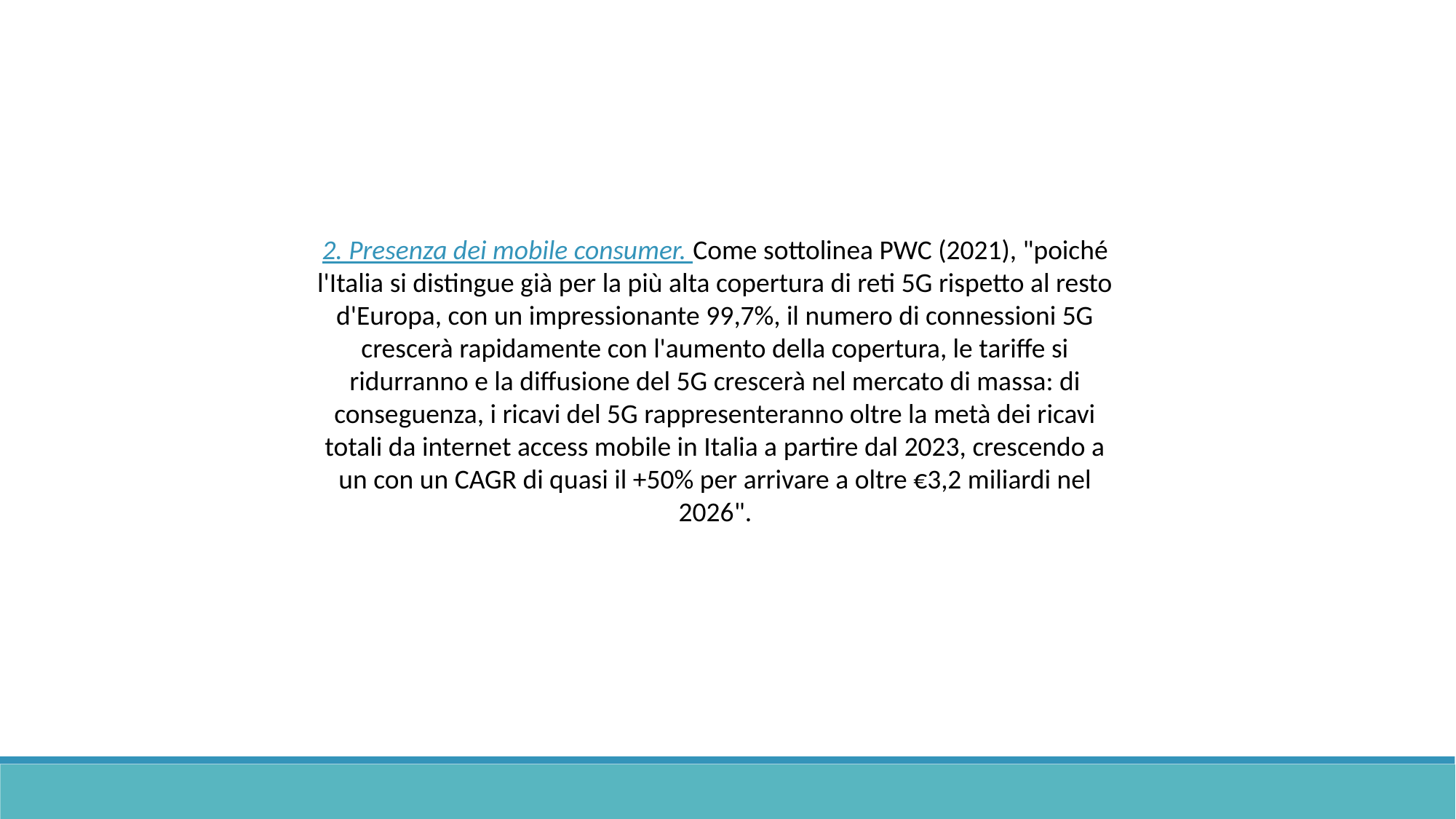

2. Presenza dei mobile consumer. Come sottolinea PWC (2021), "poiché l'Italia si distingue già per la più alta copertura di reti 5G rispetto al resto d'Europa, con un impressionante 99,7%, il numero di connessioni 5G crescerà rapidamente con l'aumento della copertura, le tariffe si ridurranno e la diffusione del 5G crescerà nel mercato di massa: di conseguenza, i ricavi del 5G rappresenteranno oltre la metà dei ricavi totali da internet access mobile in Italia a partire dal 2023, crescendo a un con un CAGR di quasi il +50% per arrivare a oltre €3,2 miliardi nel 2026".